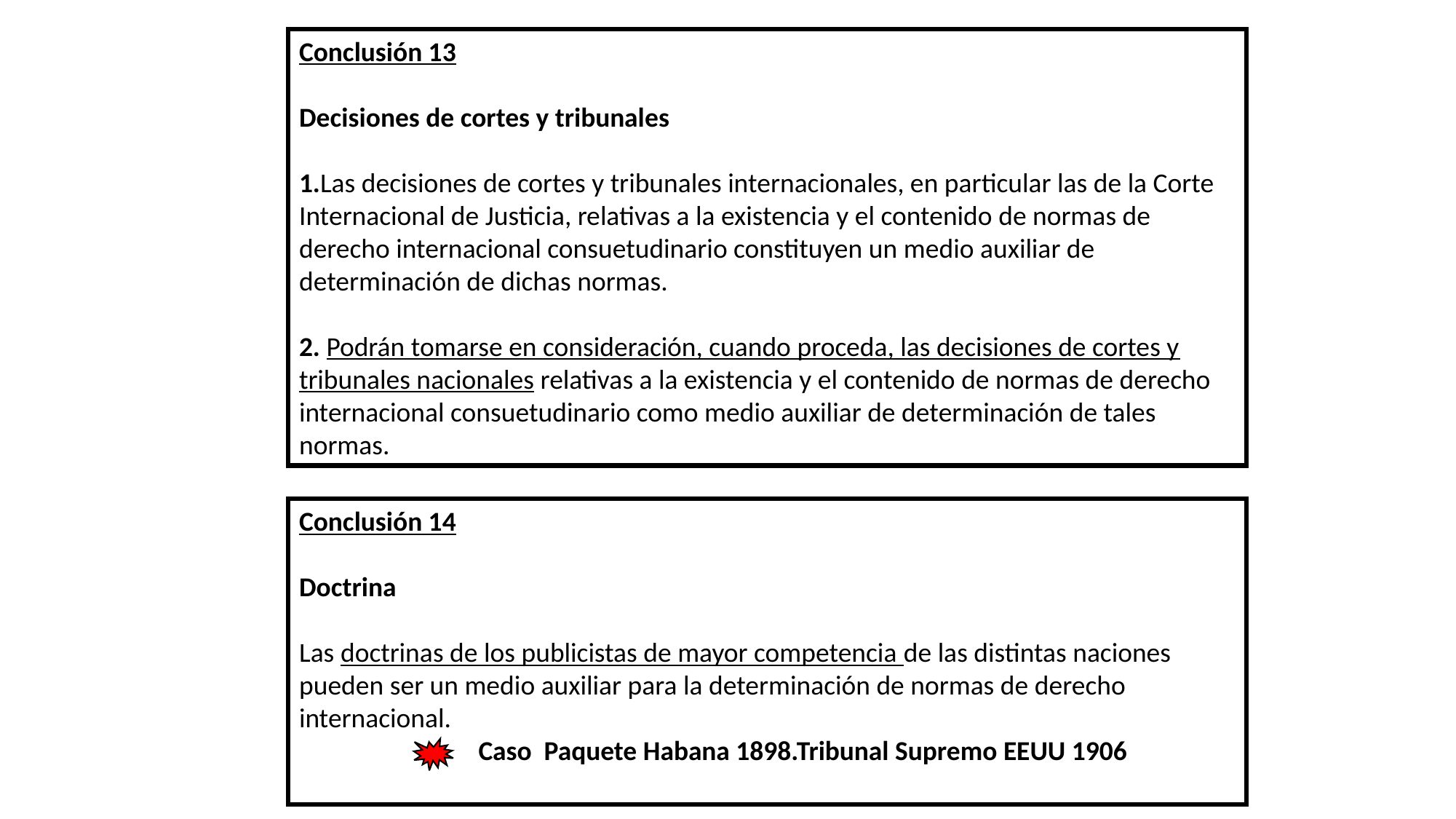

Conclusión 13

Decisiones de cortes y tribunales

1.Las decisiones de cortes y tribunales internacionales, en particular las de la Corte Internacional de Justicia, relativas a la existencia y el contenido de normas de derecho internacional consuetudinario constituyen un medio auxiliar de determinación de dichas normas.

2. Podrán tomarse en consideración, cuando proceda, las decisiones de cortes y tribunales nacionales relativas a la existencia y el contenido de normas de derecho internacional consuetudinario como medio auxiliar de determinación de tales normas.
Conclusión 14

Doctrina

Las doctrinas de los publicistas de mayor competencia de las distintas naciones pueden ser un medio auxiliar para la determinación de normas de derecho internacional.
                             Caso  Paquete Habana 1898.Tribunal Supremo EEUU 1906